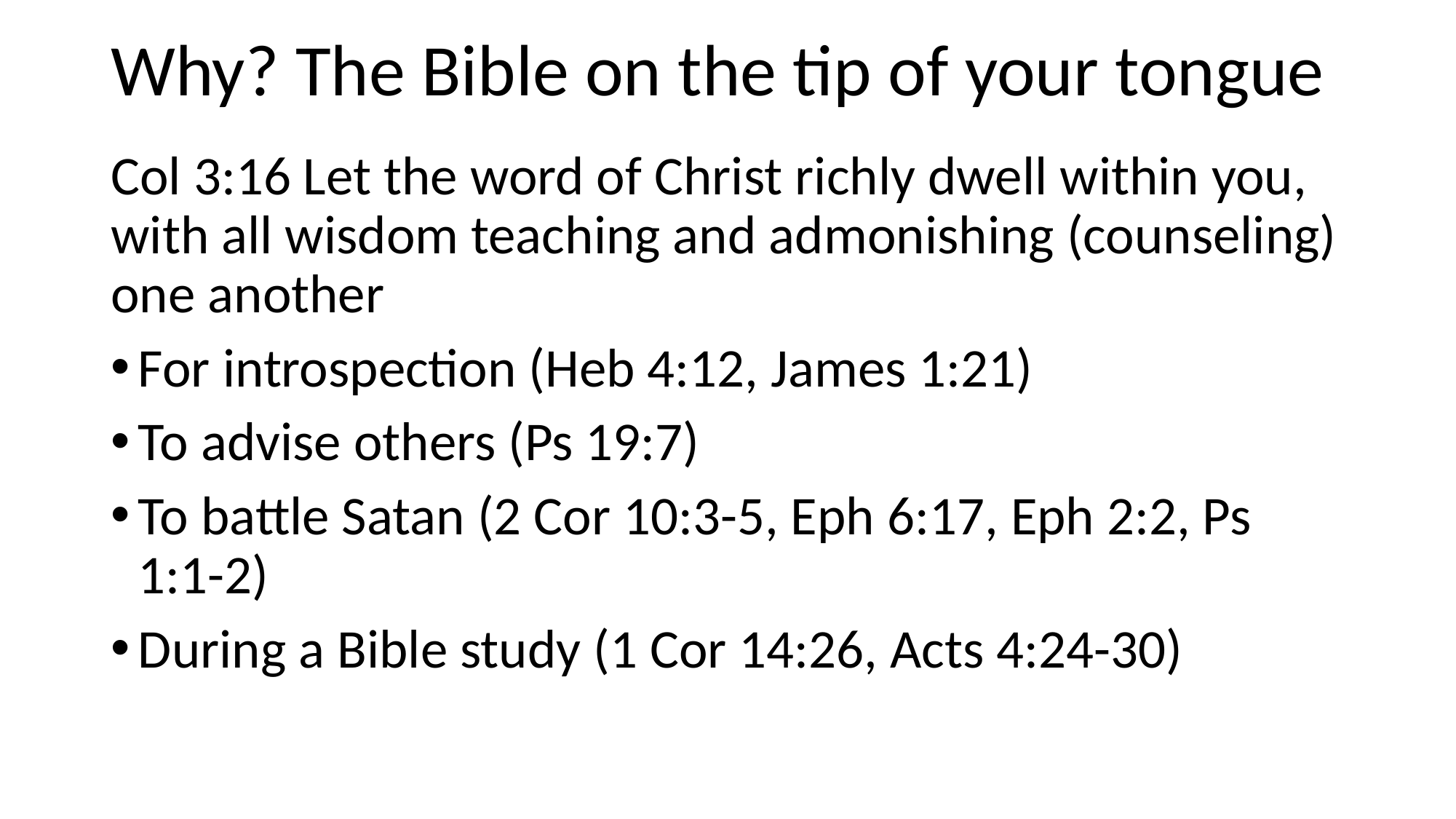

# Why? The Bible on the tip of your tongue
Col 3:16 Let the word of Christ richly dwell within you, with all wisdom teaching and admonishing (counseling) one another
For introspection (Heb 4:12, James 1:21)
To advise others (Ps 19:7)
To battle Satan (2 Cor 10:3-5, Eph 6:17, Eph 2:2, Ps 1:1-2)
During a Bible study (1 Cor 14:26, Acts 4:24-30)